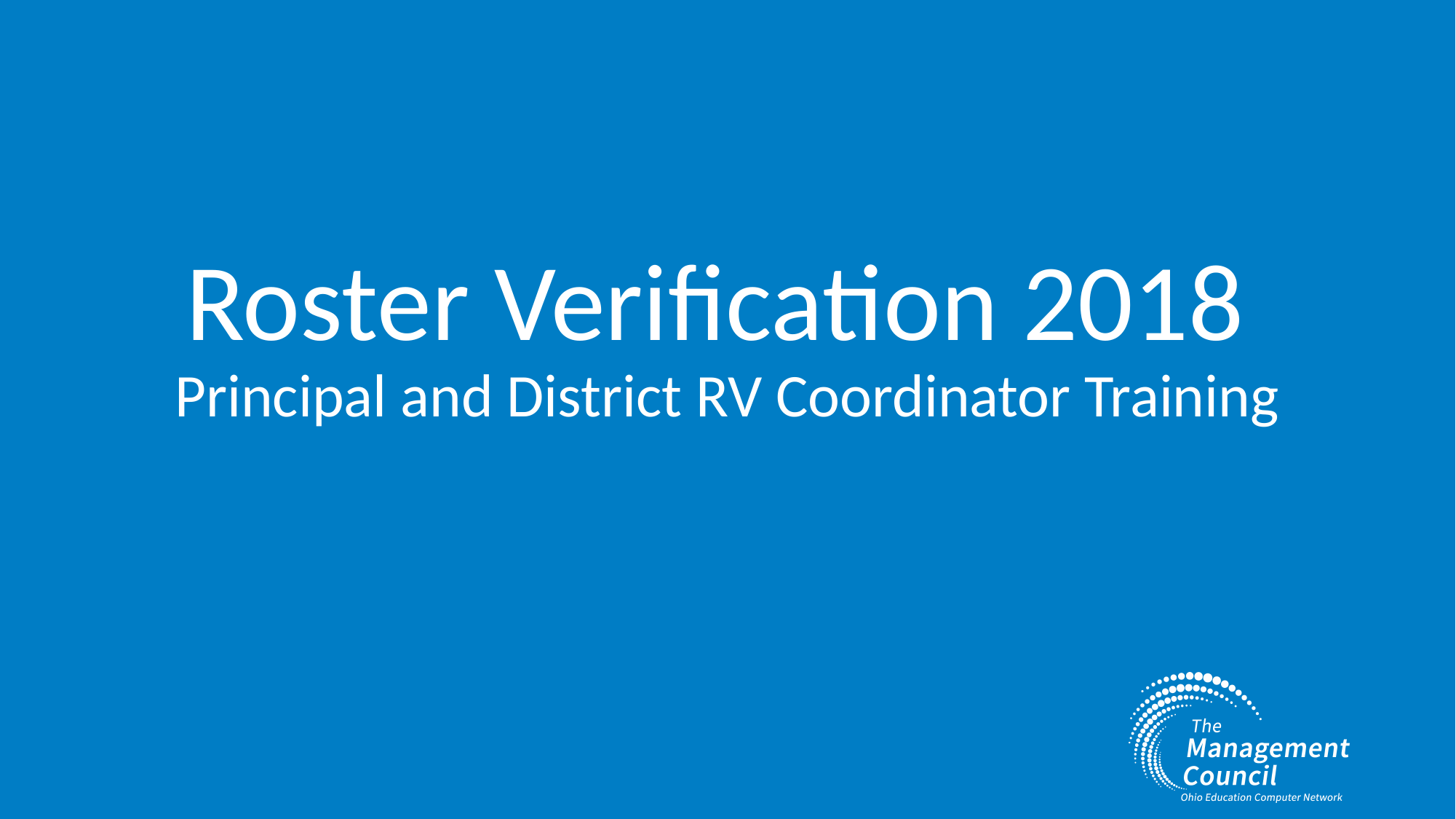

# Roster Verification 2018 Principal and District RV Coordinator Training